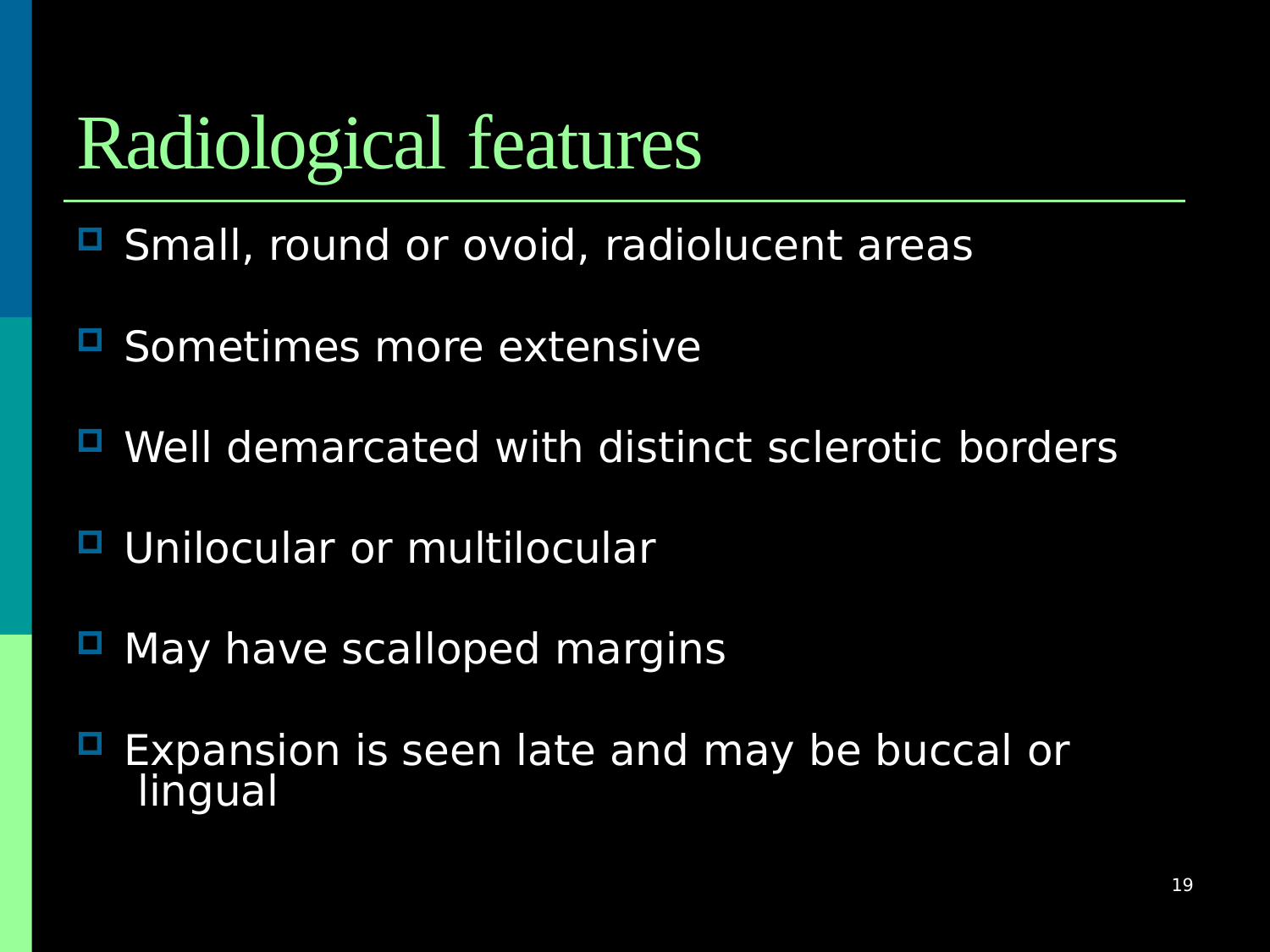

# Radiological features

Small, round or ovoid, radiolucent areas

Sometimes more extensive

Well demarcated with distinct sclerotic borders

Unilocular or multilocular

May have scalloped margins

Expansion is seen late and may be buccal or  lingual

19